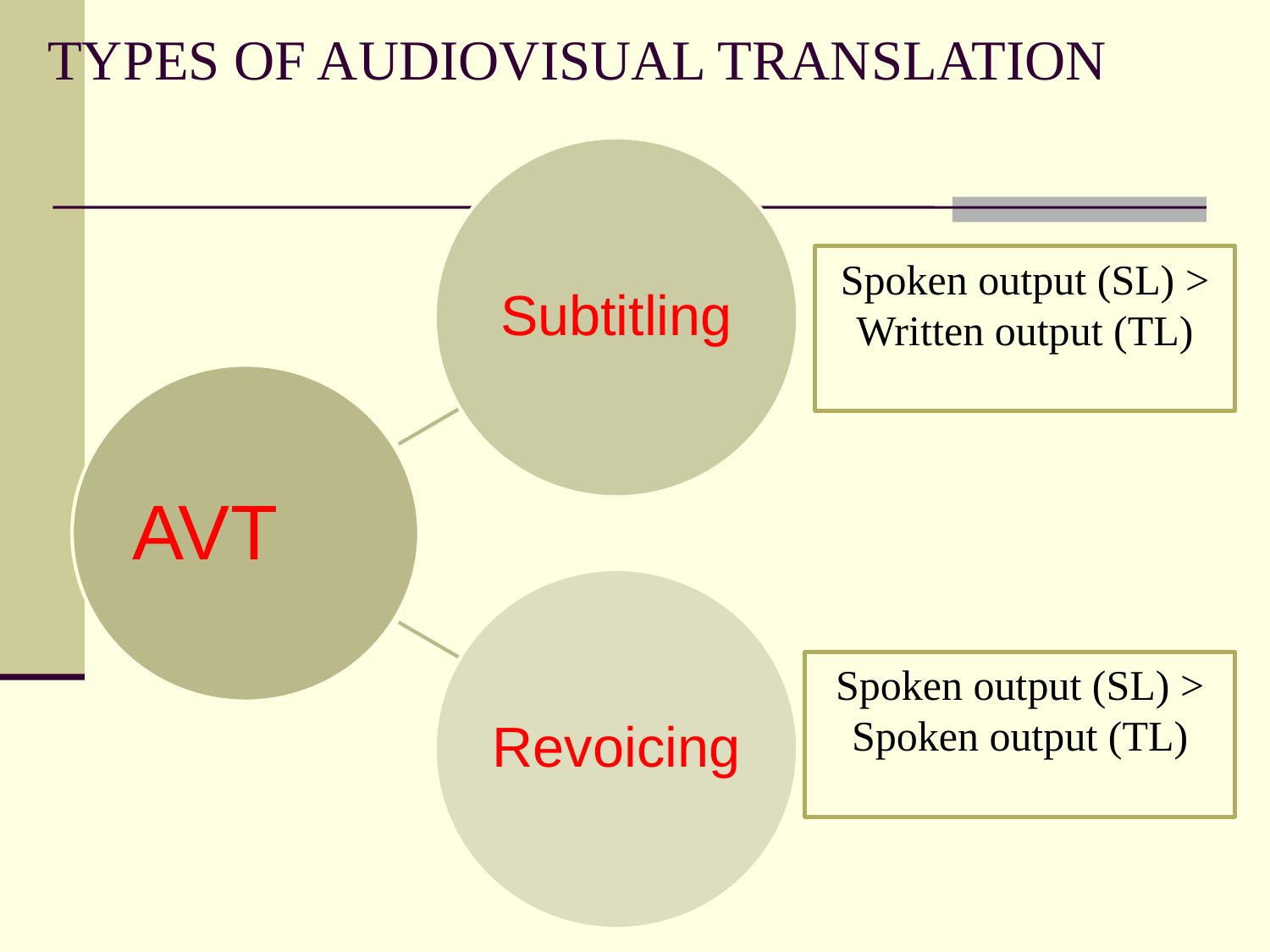

# TYPES OF AUDIOVISUAL TRANSLATION
Subtitling
Revoicing
Spoken output (SL) > Written output (TL)

AVT
Spoken output (SL) > Spoken output (TL)